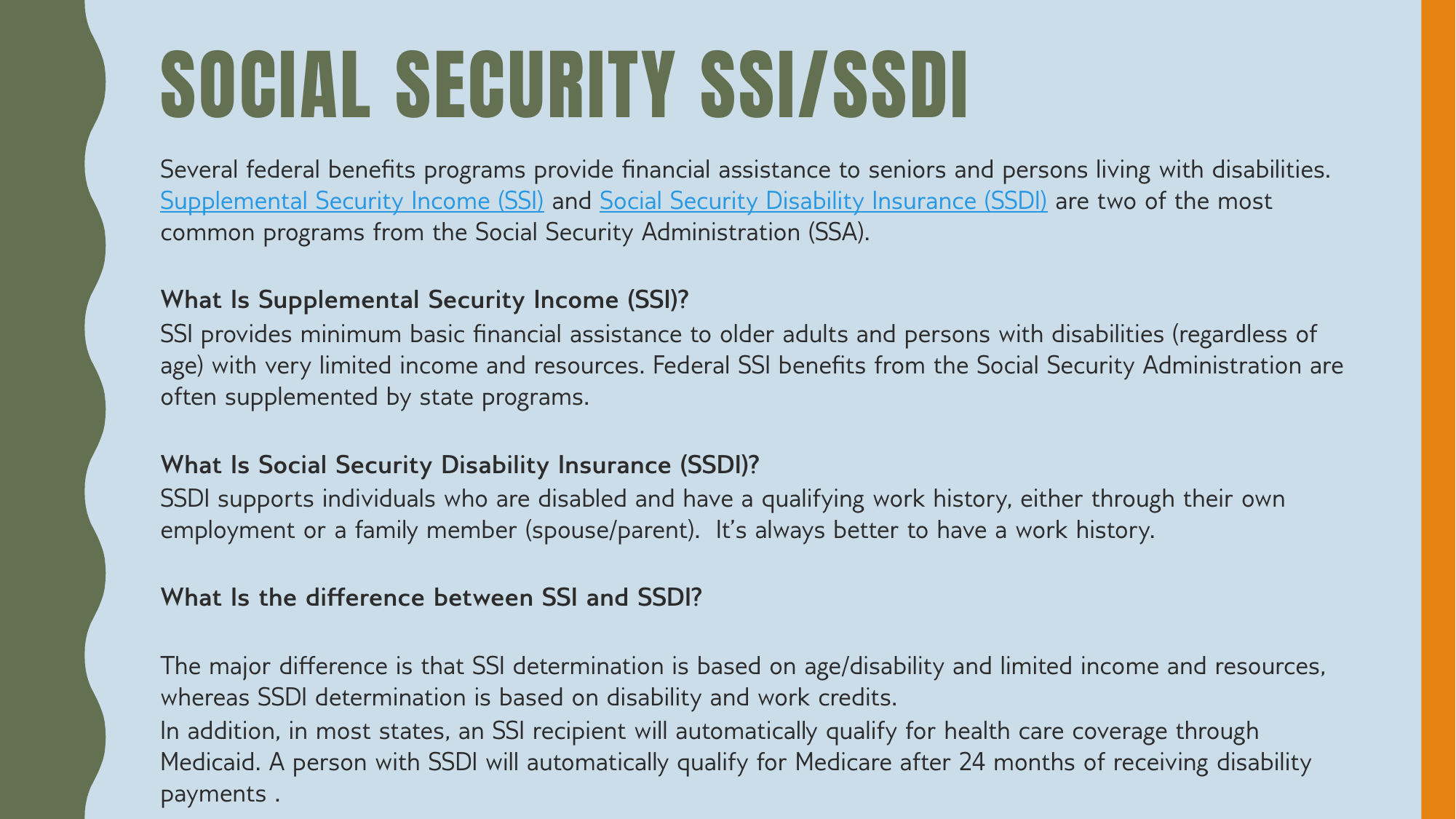

# SOCIAL SECURITY SSI/SSDI
Several federal benefits programs provide financial assistance to seniors and persons living with disabilities. Supplemental Security Income (SSI) and Social Security Disability Insurance (SSDI) are two of the most common programs from the Social Security Administration (SSA).

What Is Supplemental Security Income (SSI)?
SSI provides minimum basic financial assistance to older adults and persons with disabilities (regardless of age) with very limited income and resources. Federal SSI benefits from the Social Security Administration are often supplemented by state programs.

What Is Social Security Disability Insurance (SSDI)?
SSDI supports individuals who are disabled and have a qualifying work history, either through their own employment or a family member (spouse/parent).  It’s always better to have a work history.

What Is the difference between SSI and SSDI?

The major difference is that SSI determination is based on age/disability and limited income and resources, whereas SSDI determination is based on disability and work credits.
In addition, in most states, an SSI recipient will automatically qualify for health care coverage through Medicaid. A person with SSDI will automatically qualify for Medicare after 24 months of receiving disability payments .

IMPORTANT INFORMATION:

All parents should advise Social Security that they are charging their child rent, room and board. In doing so, the child will receive the
Maximum benefit amount.